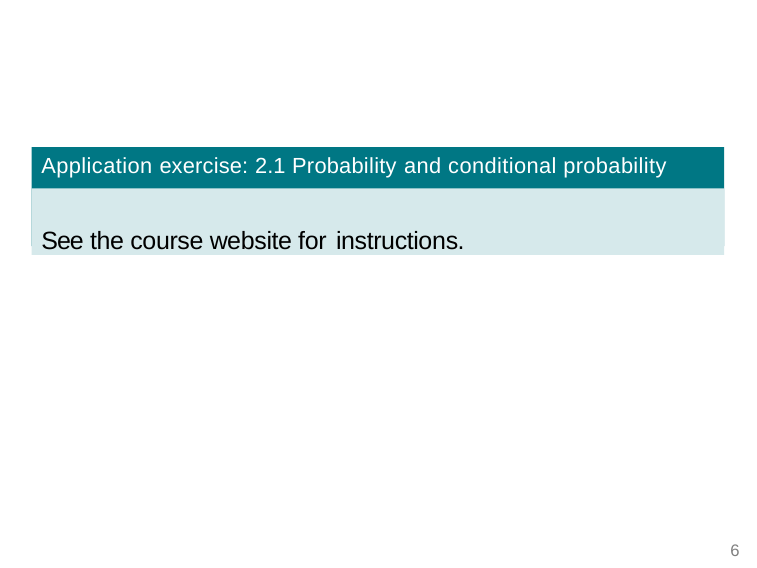

# Application exercise: 2.1 Probability and conditional probability

See the course website for instructions.
6